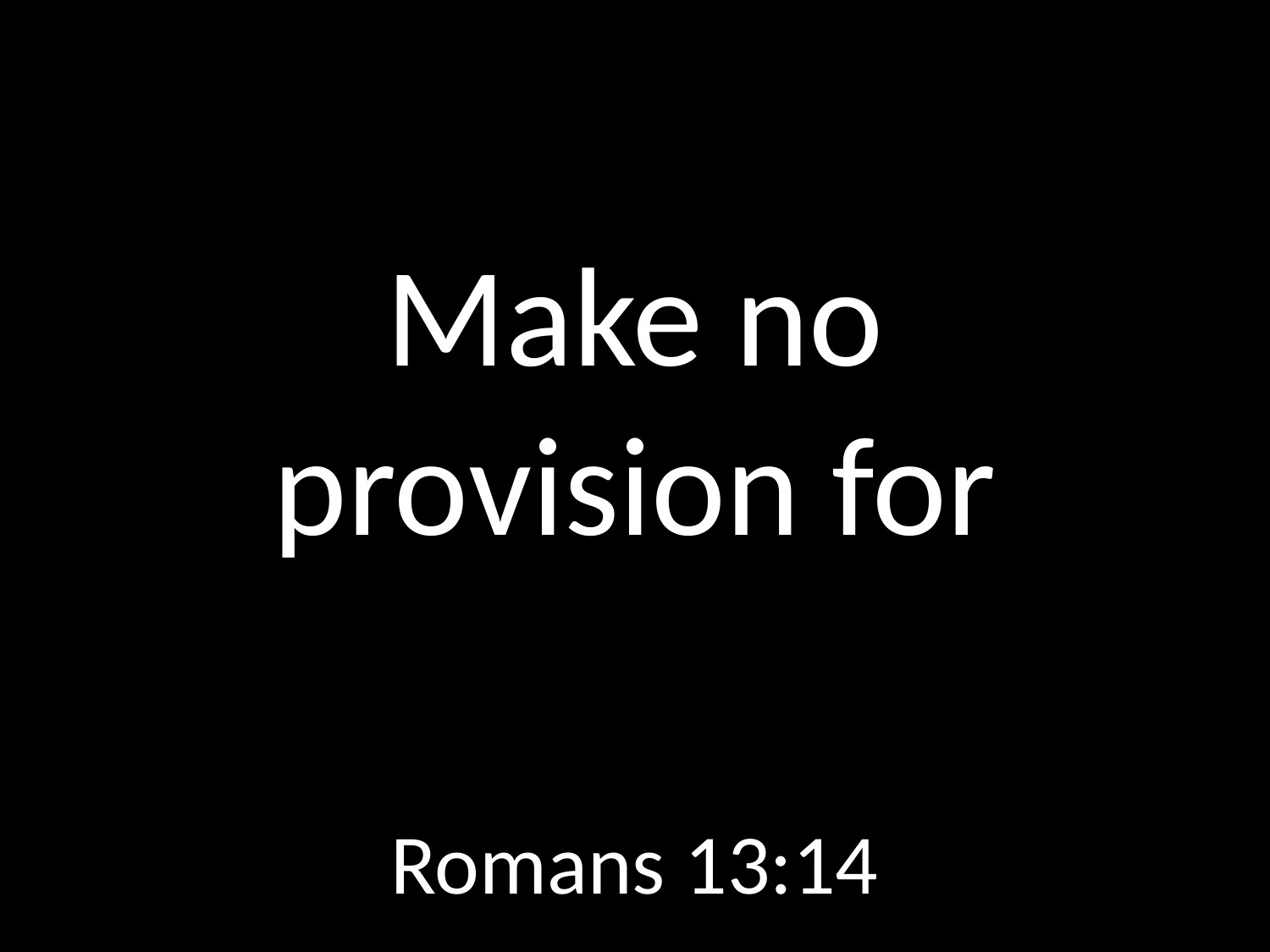

# Make no provision for
GOD
GOD
Romans 13:14